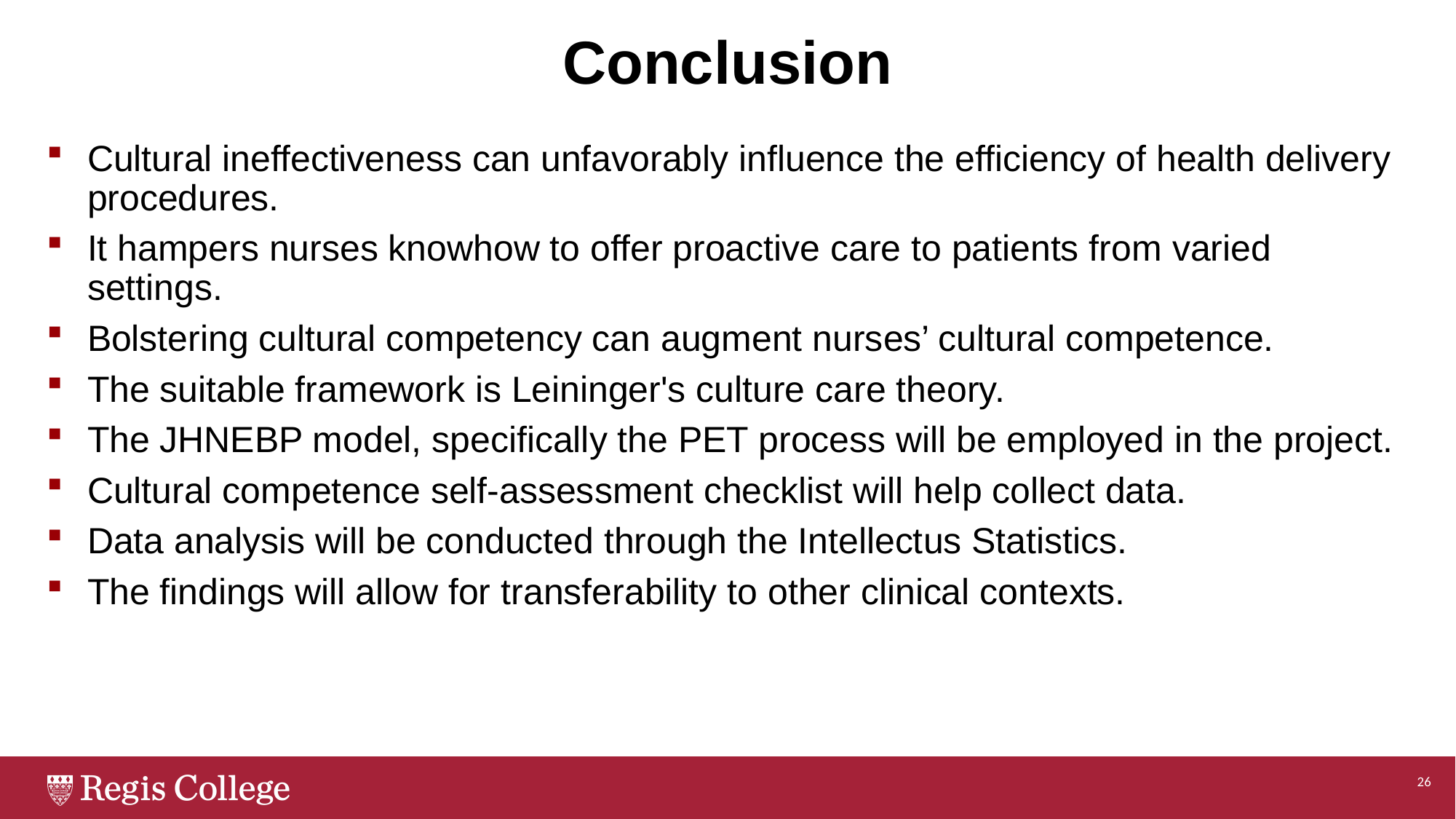

# Conclusion
Cultural ineffectiveness can unfavorably influence the efficiency of health delivery procedures.
It hampers nurses knowhow to offer proactive care to patients from varied settings.
Bolstering cultural competency can augment nurses’ cultural competence.
The suitable framework is Leininger's culture care theory.
The JHNEBP model, specifically the PET process will be employed in the project.
Cultural competence self-assessment checklist will help collect data.
Data analysis will be conducted through the Intellectus Statistics.
The findings will allow for transferability to other clinical contexts.
26